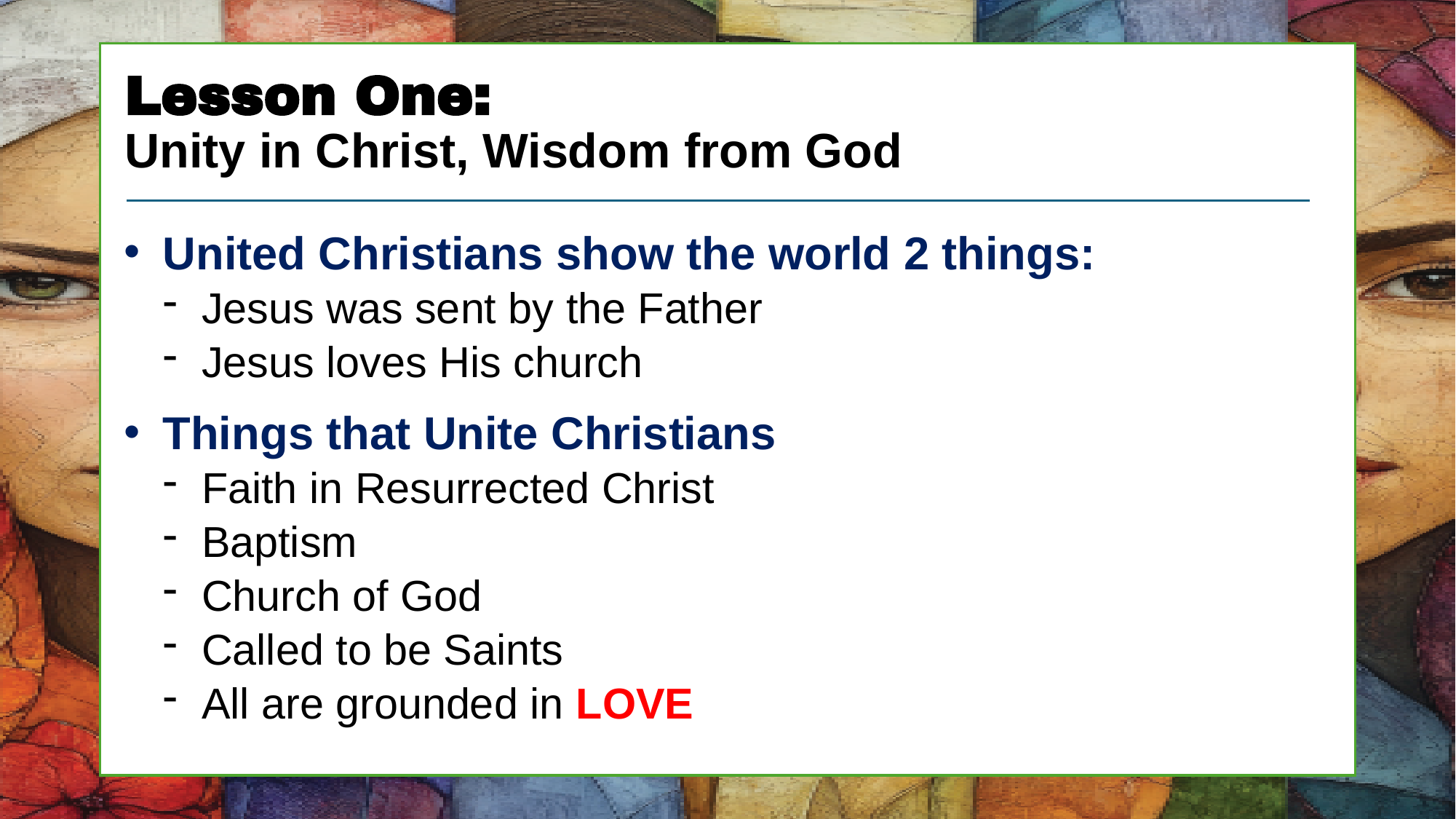

# Lesson One: Unity in Christ, Wisdom from God
United Christians show the world 2 things:
Jesus was sent by the Father
Jesus loves His church
Things that Unite Christians
Faith in Resurrected Christ
Baptism
Church of God
Called to be Saints
All are grounded in LOVE